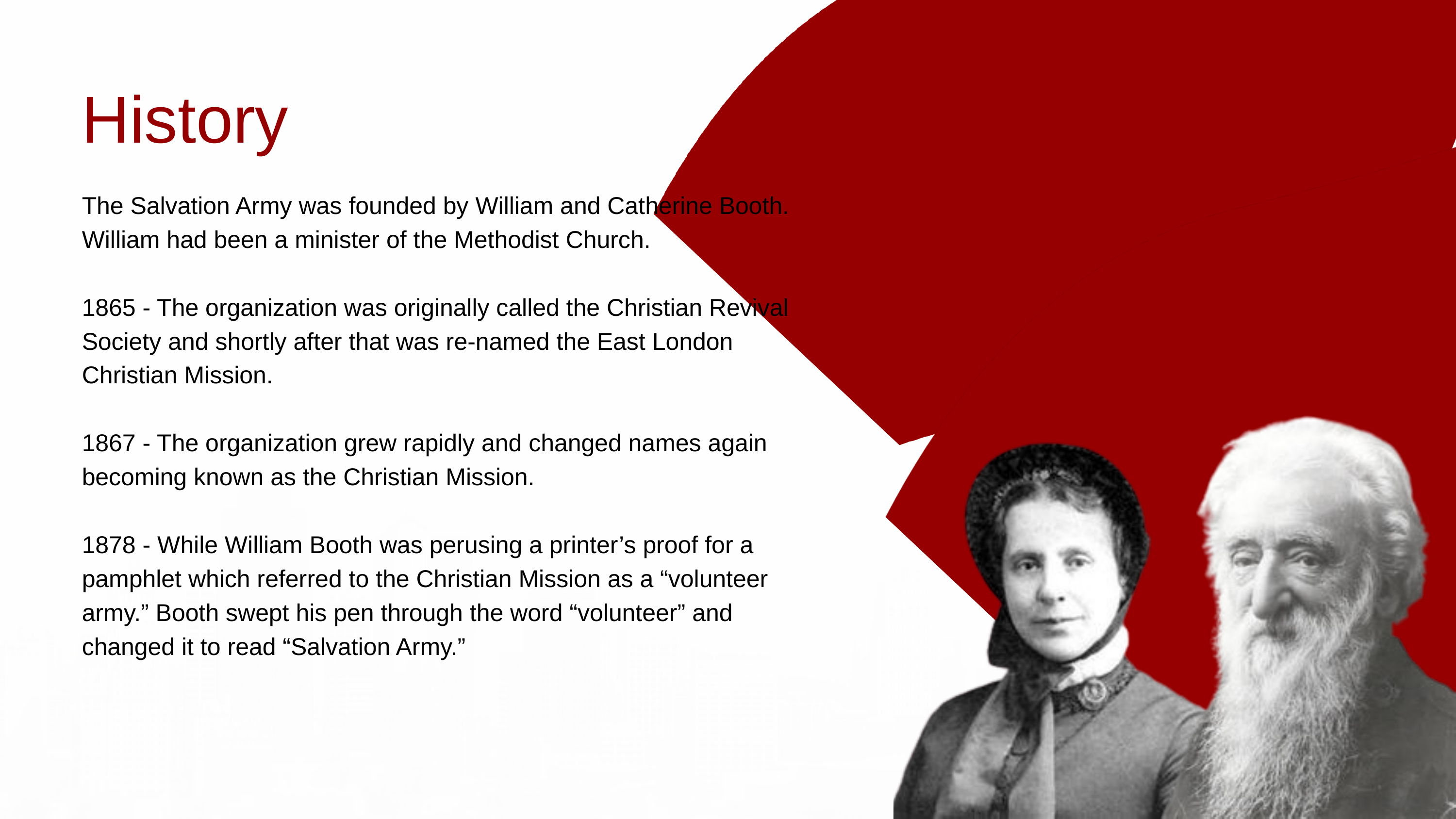

History
The Salvation Army was founded by William and Catherine Booth. William had been a minister of the Methodist Church.

1865 - The organization was originally called the Christian Revival Society and shortly after that was re-named the East London Christian Mission.

1867 - The organization grew rapidly and changed names again becoming known as the Christian Mission.

1878 - While William Booth was perusing a printer’s proof for a pamphlet which referred to the Christian Mission as a “volunteer army.” Booth swept his pen through the word “volunteer” and changed it to read “Salvation Army.”